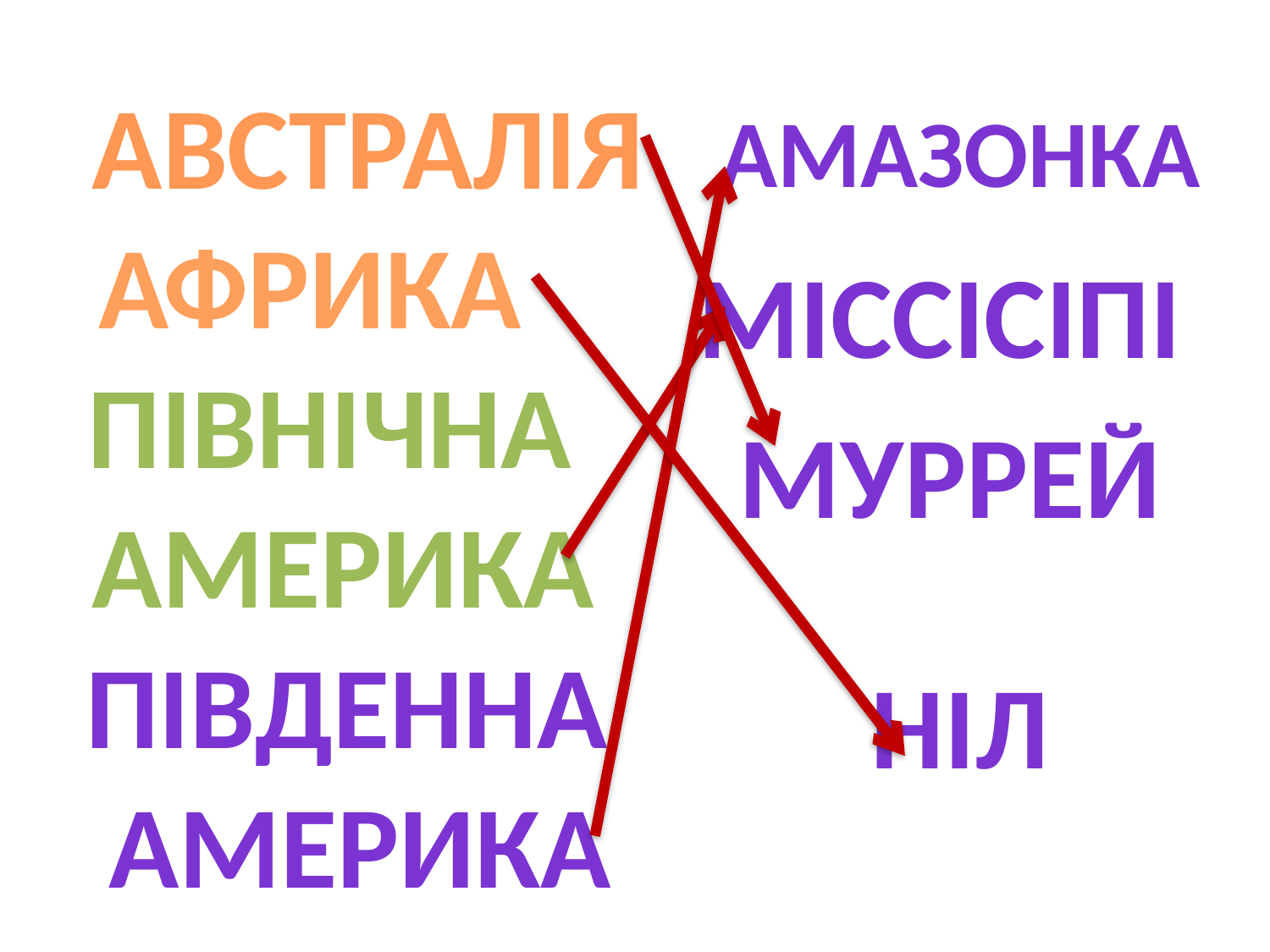

АВСТРАЛІЯ
аМАЗОНКА
АФРИКА
мІССІСІПІ
ПІВНІЧНА
 АМЕРИКА
МУРРЕЙ
ПІВДЕННА
АМЕРИКА
НІЛ